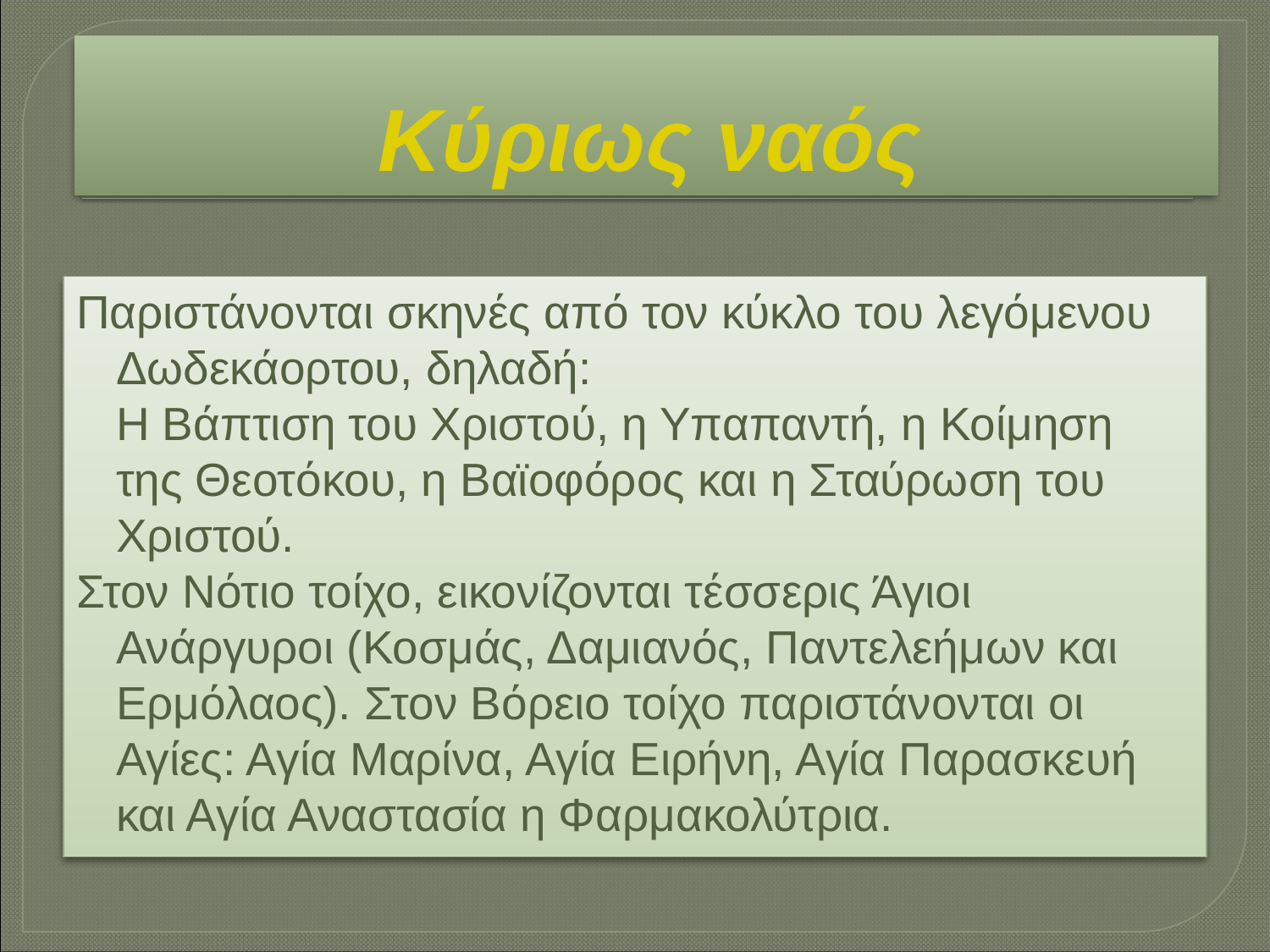

# Κύριως ναός
Παριστάνονται σκηνές από τον κύκλο του λεγόμενου Δωδεκάορτου, δηλαδή:
	Η Βάπτιση του Χριστού, η Υπαπαντή, η Κοίμηση της Θεοτόκου, η Βαϊοφόρος και η Σταύρωση του Χριστού.
Στον Νότιο τοίχο, εικονίζονται τέσσερις Άγιοι Ανάργυροι (Κοσμάς, Δαμιανός, Παντελεήμων και Ερμόλαος). Στον Βόρειο τοίχο παριστάνονται οι Αγίες: Αγία Μαρίνα, Αγία Ειρήνη, Αγία Παρασκευή και Αγία Αναστασία η Φαρμακολύτρια.